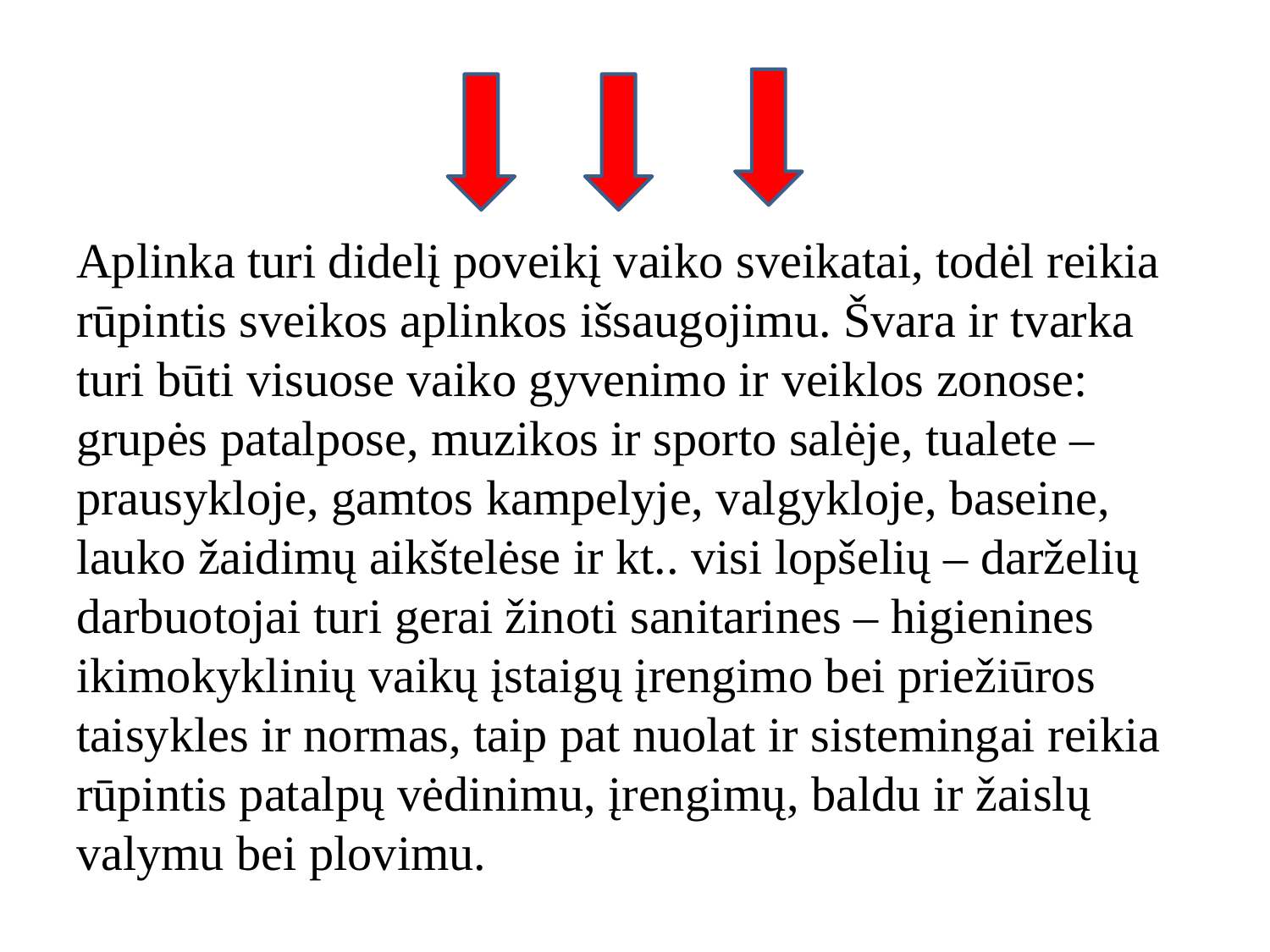

#

Aplinka turi didelį poveikį vaiko sveikatai, todėl reikia rūpintis sveikos aplinkos išsaugojimu. Švara ir tvarka turi būti visuose vaiko gyvenimo ir veiklos zonose: grupės patalpose, muzikos ir sporto salėje, tualete – prausykloje, gamtos kampelyje, valgykloje, baseine, lauko žaidimų aikštelėse ir kt.. visi lopšelių – darželių darbuotojai turi gerai žinoti sanitarines – higienines ikimokyklinių vaikų įstaigų įrengimo bei priežiūros taisykles ir normas, taip pat nuolat ir sistemingai reikia rūpintis patalpų vėdinimu, įrengimų, baldu ir žaislų valymu bei plovimu.